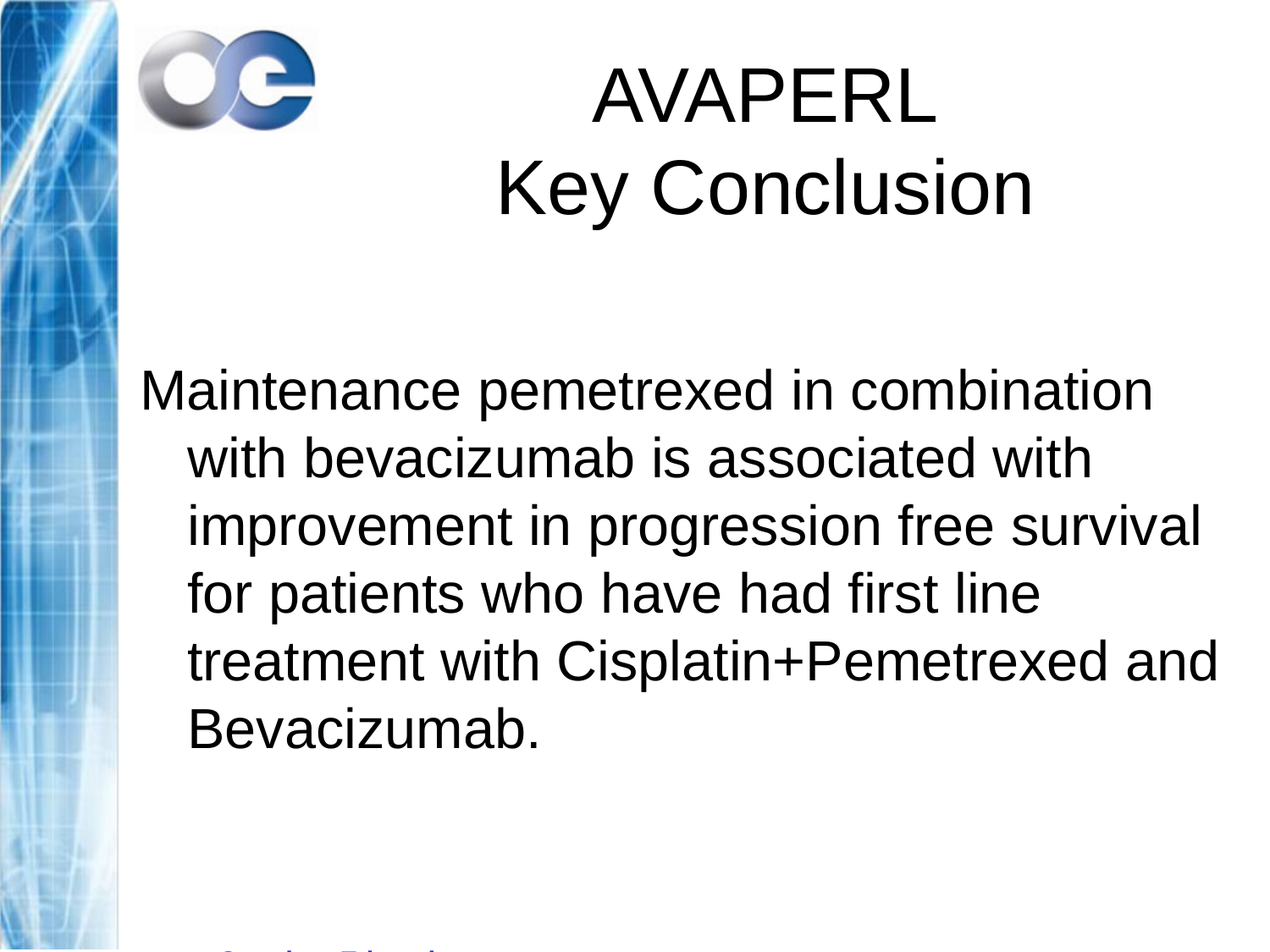

# AVAPERL Key Conclusion
Maintenance pemetrexed in combination with bevacizumab is associated with improvement in progression free survival for patients who have had first line treatment with Cisplatin+Pemetrexed and Bevacizumab.